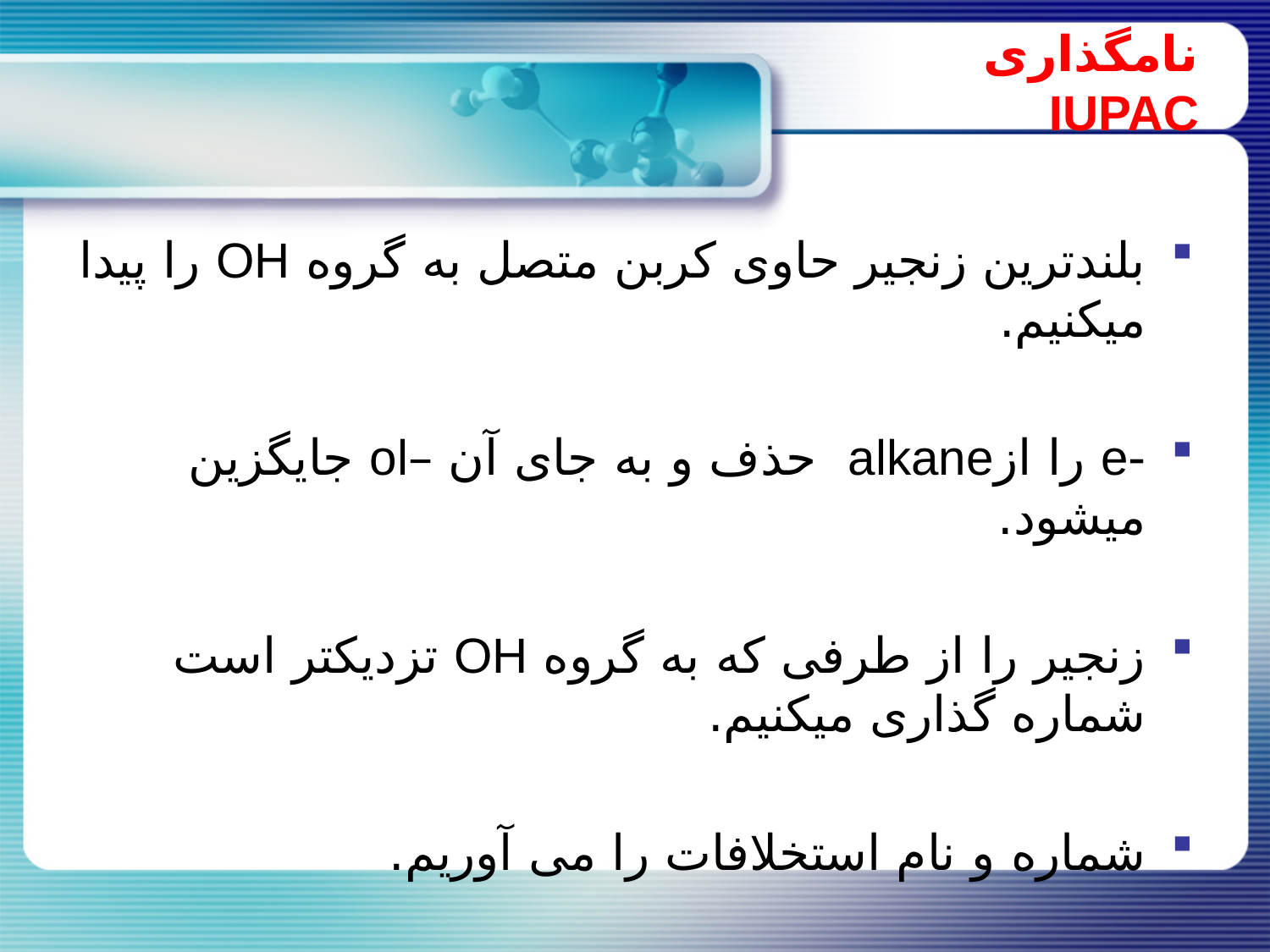

# نامگذاری IUPAC
بلندترین زنجیر حاوی کربن متصل به گروه OH را پیدا میکنیم.

-e را ازalkane  حذف و به جای آن –ol جایگزین میشود.

زنجیر را از طرفی که به گروه OH تزدیکتر است شماره گذاری میکنیم.

شماره و نام استخلافات را می آوریم.